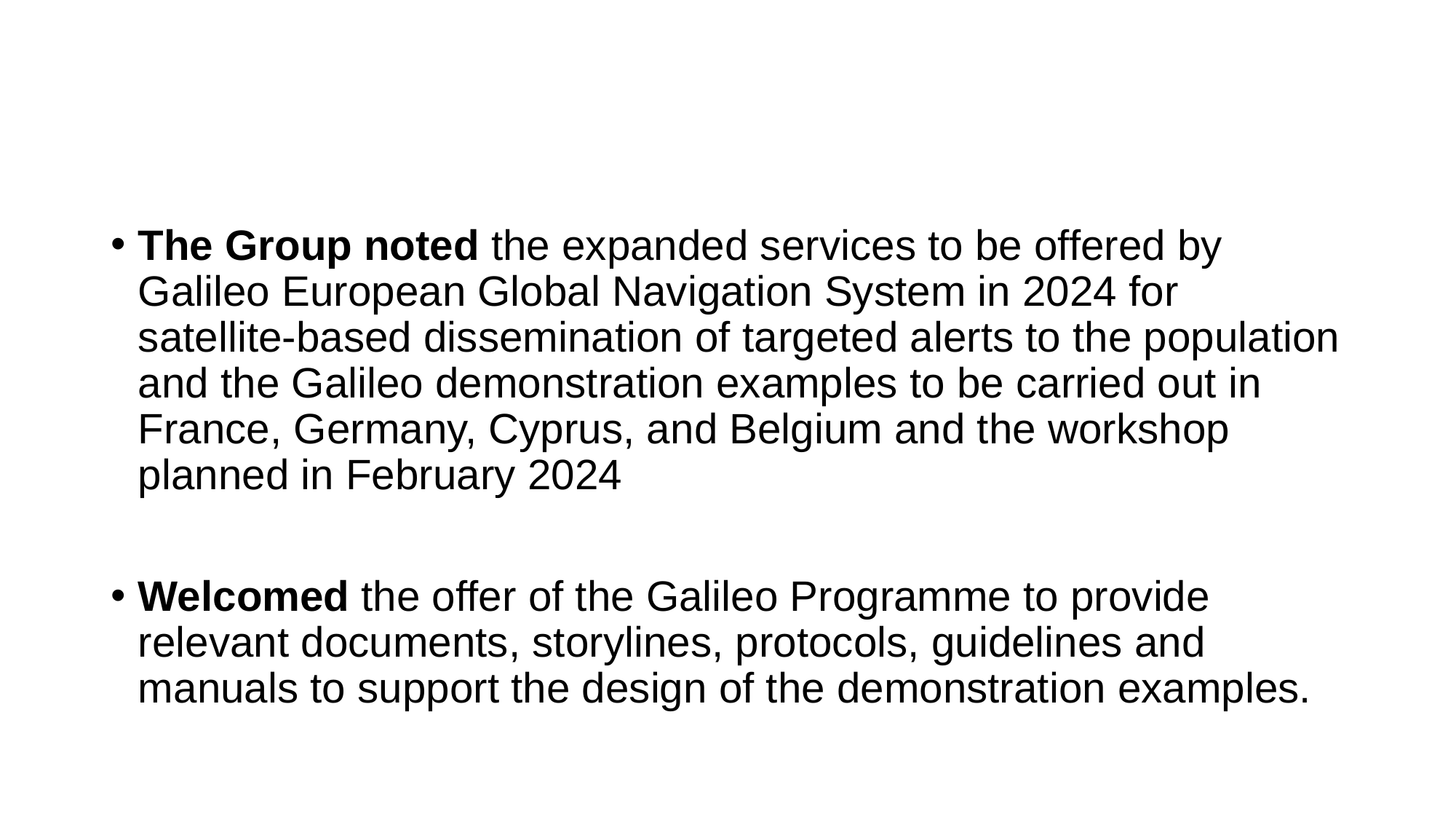

#
The Group noted the expanded services to be offered by Galileo European Global Navigation System in 2024 for satellite-based dissemination of targeted alerts to the population and the Galileo demonstration examples to be carried out in France, Germany, Cyprus, and Belgium and the workshop planned in February 2024

Welcomed the offer of the Galileo Programme to provide relevant documents, storylines, protocols, guidelines and manuals to support the design of the demonstration examples.